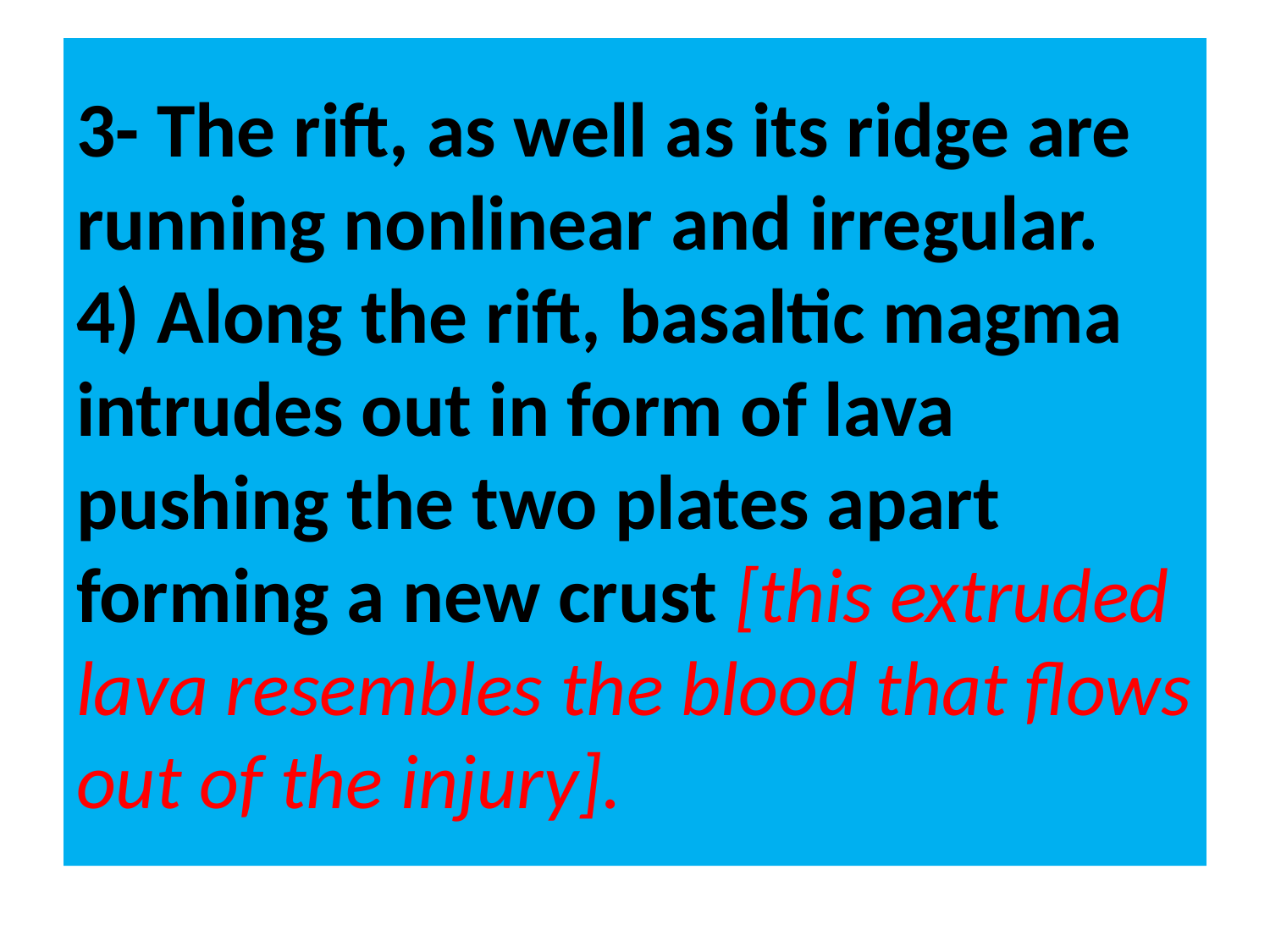

# 3- The rift, as well as its ridge are running nonlinear and irregular. 4) Along the rift, basaltic magma intrudes out in form of lava pushing the two plates apart forming a new crust [this extruded lava resembles the blood that flows out of the injury].